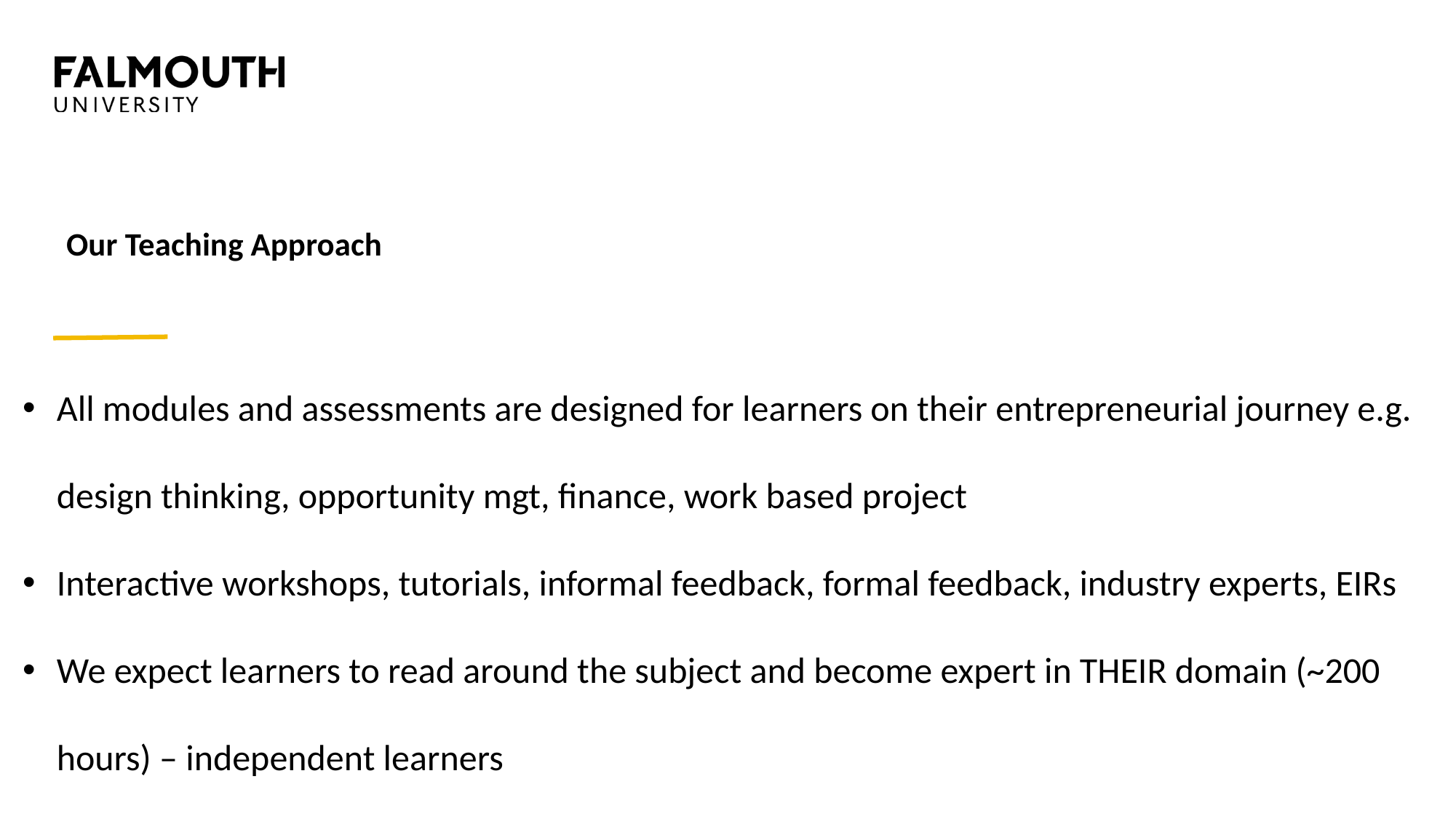

# Our Teaching Approach
All modules and assessments are designed for learners on their entrepreneurial journey e.g. design thinking, opportunity mgt, finance, work based project
Interactive workshops, tutorials, informal feedback, formal feedback, industry experts, EIRs
We expect learners to read around the subject and become expert in THEIR domain (~200 hours) – independent learners